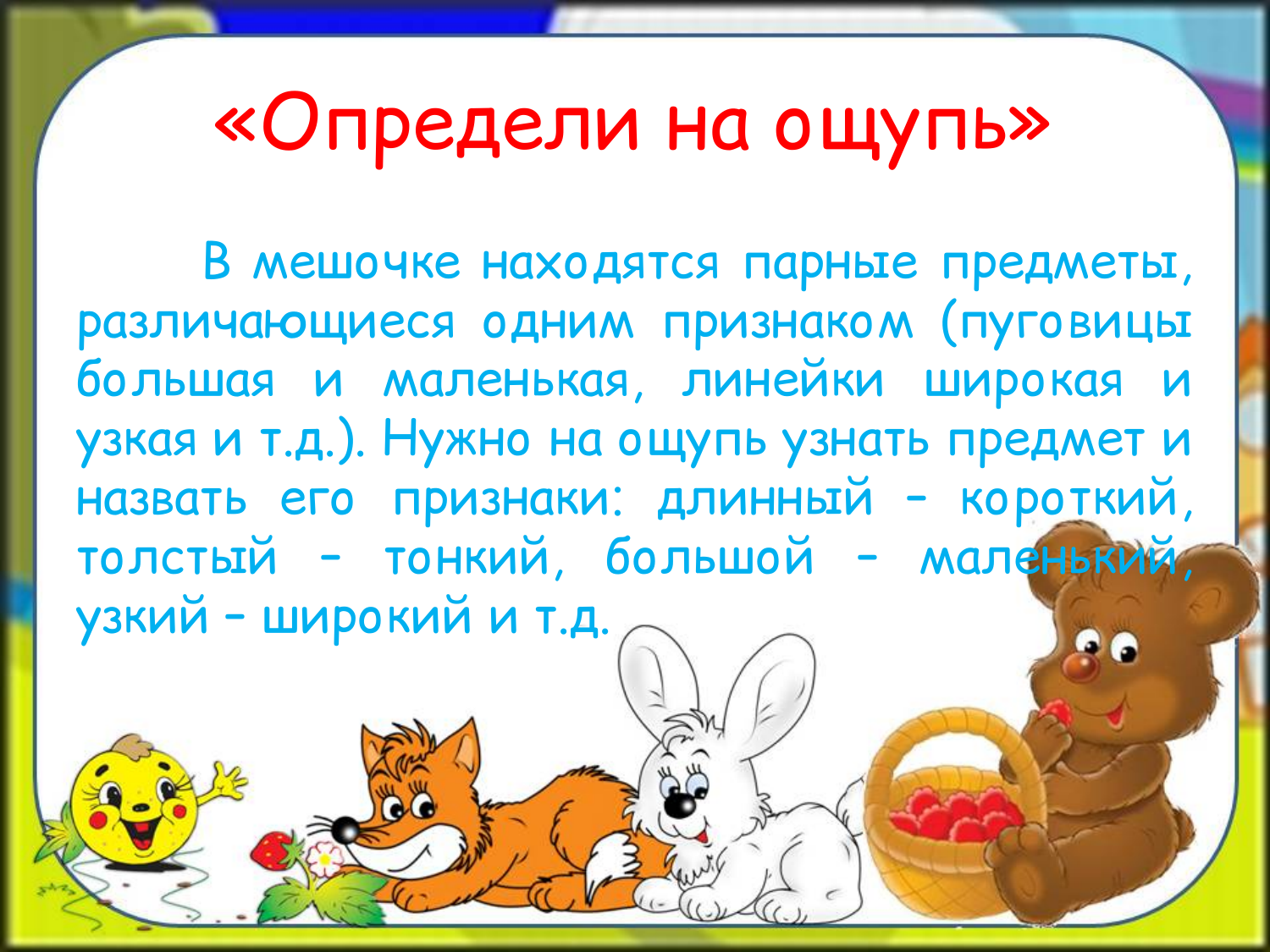

# «Определи на ощупь»
      В мешочке находятся парные предметы, различающиеся одним признаком (пуговицы большая и маленькая, линейки широкая и узкая и т.д.). Нужно на ощупь узнать предмет и назвать его признаки: длинный – короткий, толстый – тонкий, большой – маленький, узкий – широкий и т.д.